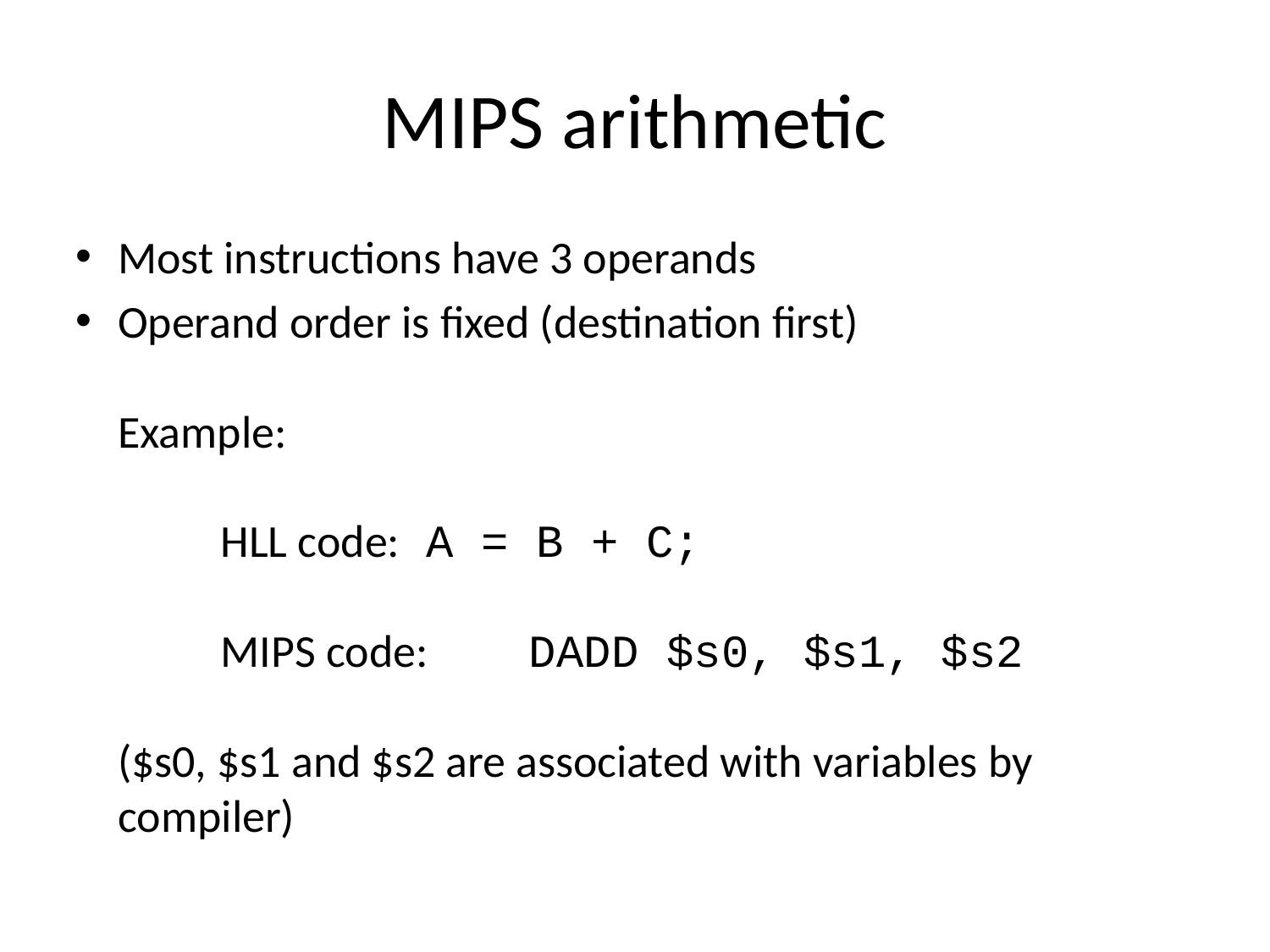

# MIPS arithmetic
Most instructions have 3 operands
Operand order is fixed (destination first)
Example:
	HLL code:  	A = B + C;
	MIPS code:	DADD $s0, $s1, $s2
($s0, $s1 and $s2 are associated with variables by compiler)